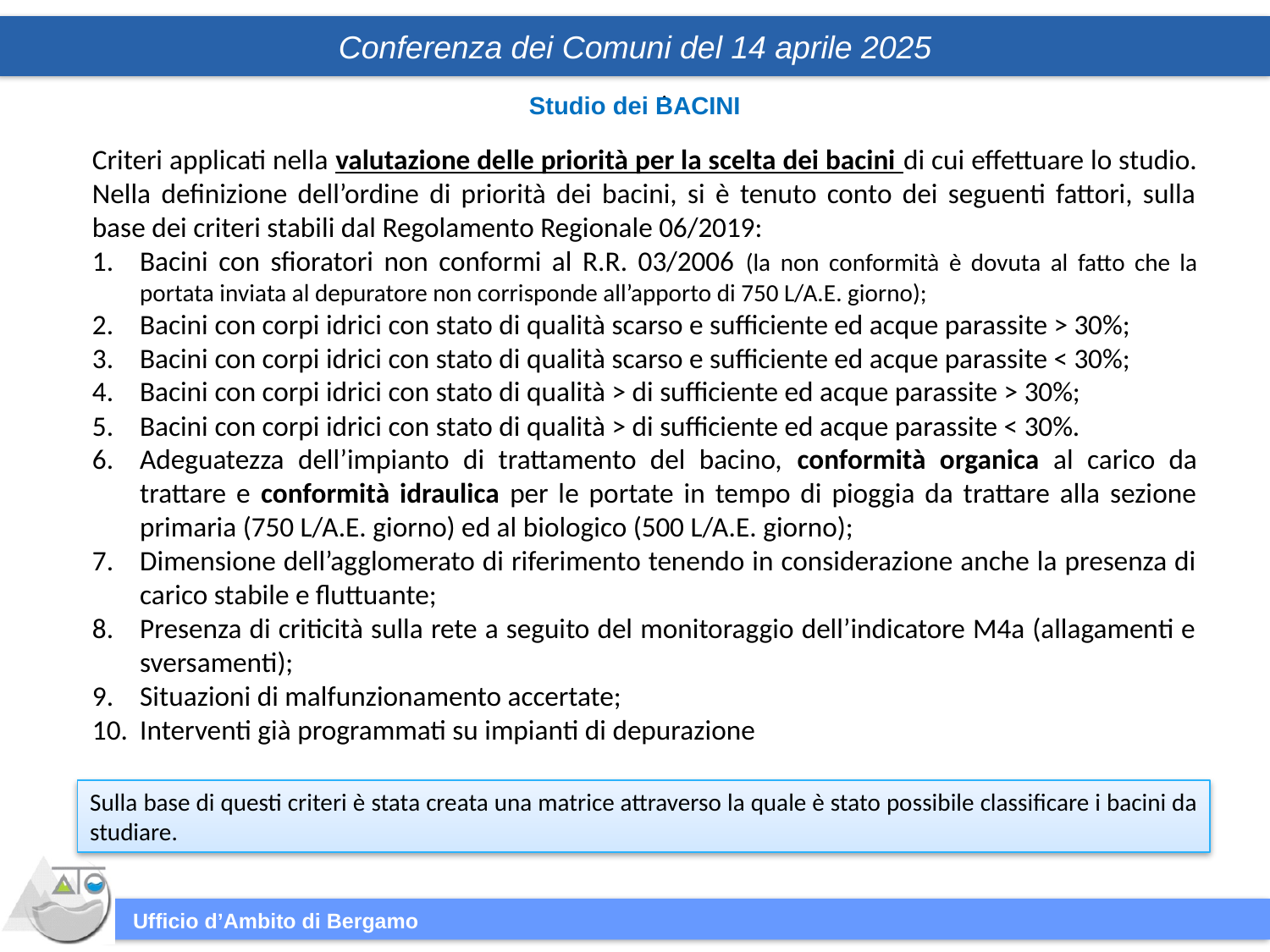

Studio dei BACINI
Criteri applicati nella valutazione delle priorità per la scelta dei bacini di cui effettuare lo studio. Nella definizione dell’ordine di priorità dei bacini, si è tenuto conto dei seguenti fattori, sulla base dei criteri stabili dal Regolamento Regionale 06/2019:
Bacini con sfioratori non conformi al R.R. 03/2006 (la non conformità è dovuta al fatto che la portata inviata al depuratore non corrisponde all’apporto di 750 L/A.E. giorno);
Bacini con corpi idrici con stato di qualità scarso e sufficiente ed acque parassite > 30%;
Bacini con corpi idrici con stato di qualità scarso e sufficiente ed acque parassite < 30%;
Bacini con corpi idrici con stato di qualità > di sufficiente ed acque parassite > 30%;
Bacini con corpi idrici con stato di qualità > di sufficiente ed acque parassite < 30%.
Adeguatezza dell’impianto di trattamento del bacino, conformità organica al carico da trattare e conformità idraulica per le portate in tempo di pioggia da trattare alla sezione primaria (750 L/A.E. giorno) ed al biologico (500 L/A.E. giorno);
Dimensione dell’agglomerato di riferimento tenendo in considerazione anche la presenza di carico stabile e fluttuante;
Presenza di criticità sulla rete a seguito del monitoraggio dell’indicatore M4a (allagamenti e sversamenti);
Situazioni di malfunzionamento accertate;
Interventi già programmati su impianti di depurazione
Sulla base di questi criteri è stata creata una matrice attraverso la quale è stato possibile classificare i bacini da studiare.